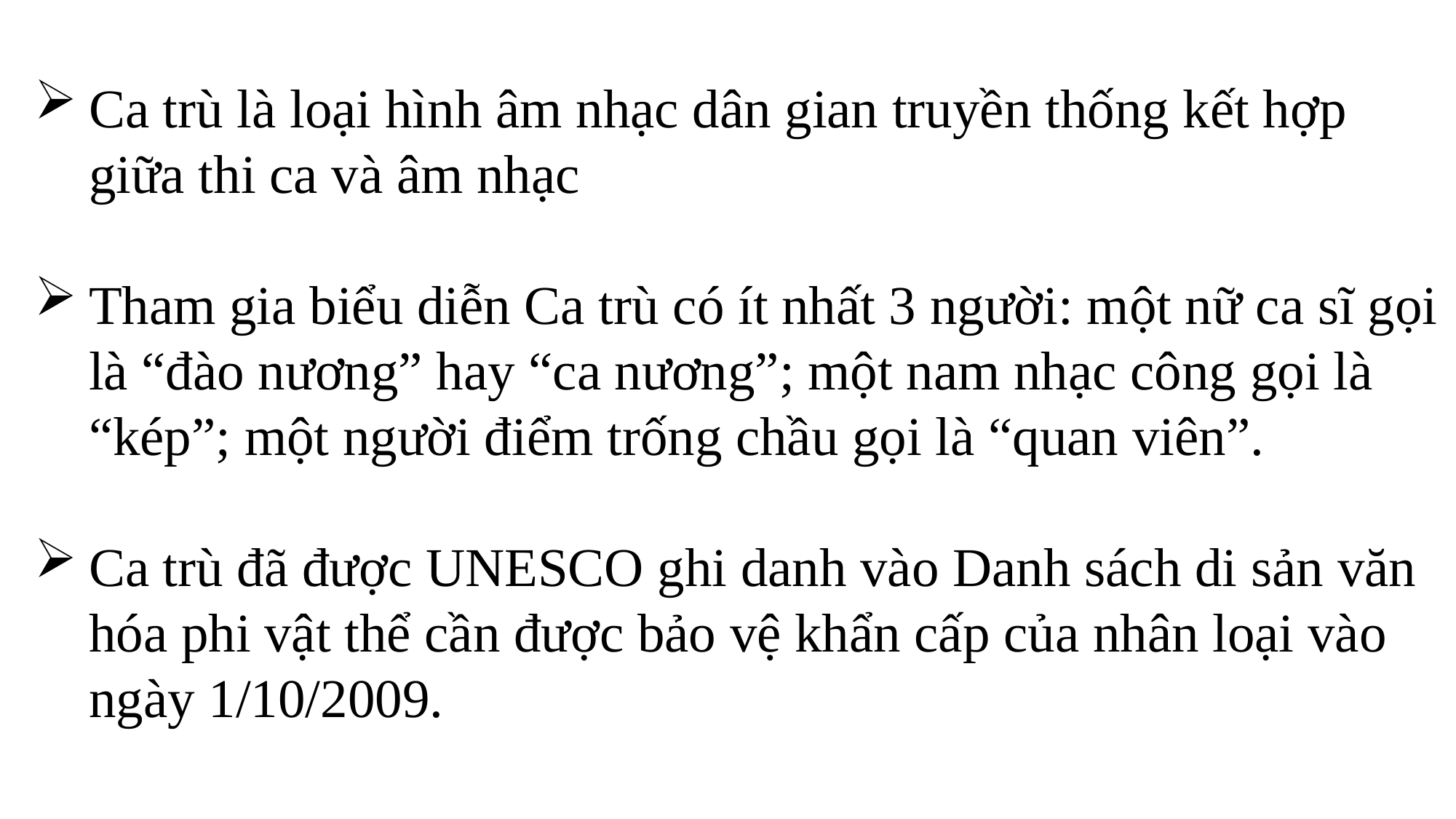

Ca trù là loại hình âm nhạc dân gian truyền thống kết hợp giữa thi ca và âm nhạc

Tham gia biểu diễn Ca trù có ít nhất 3 người: một nữ ca sĩ gọi là “đào nương” hay “ca nương”; một nam nhạc công gọi là “kép”; một người điểm trống chầu gọi là “quan viên”.

Ca trù đã được UNESCO ghi danh vào Danh sách di sản văn hóa phi vật thể cần được bảo vệ khẩn cấp của nhân loại vào ngày 1/10/2009.